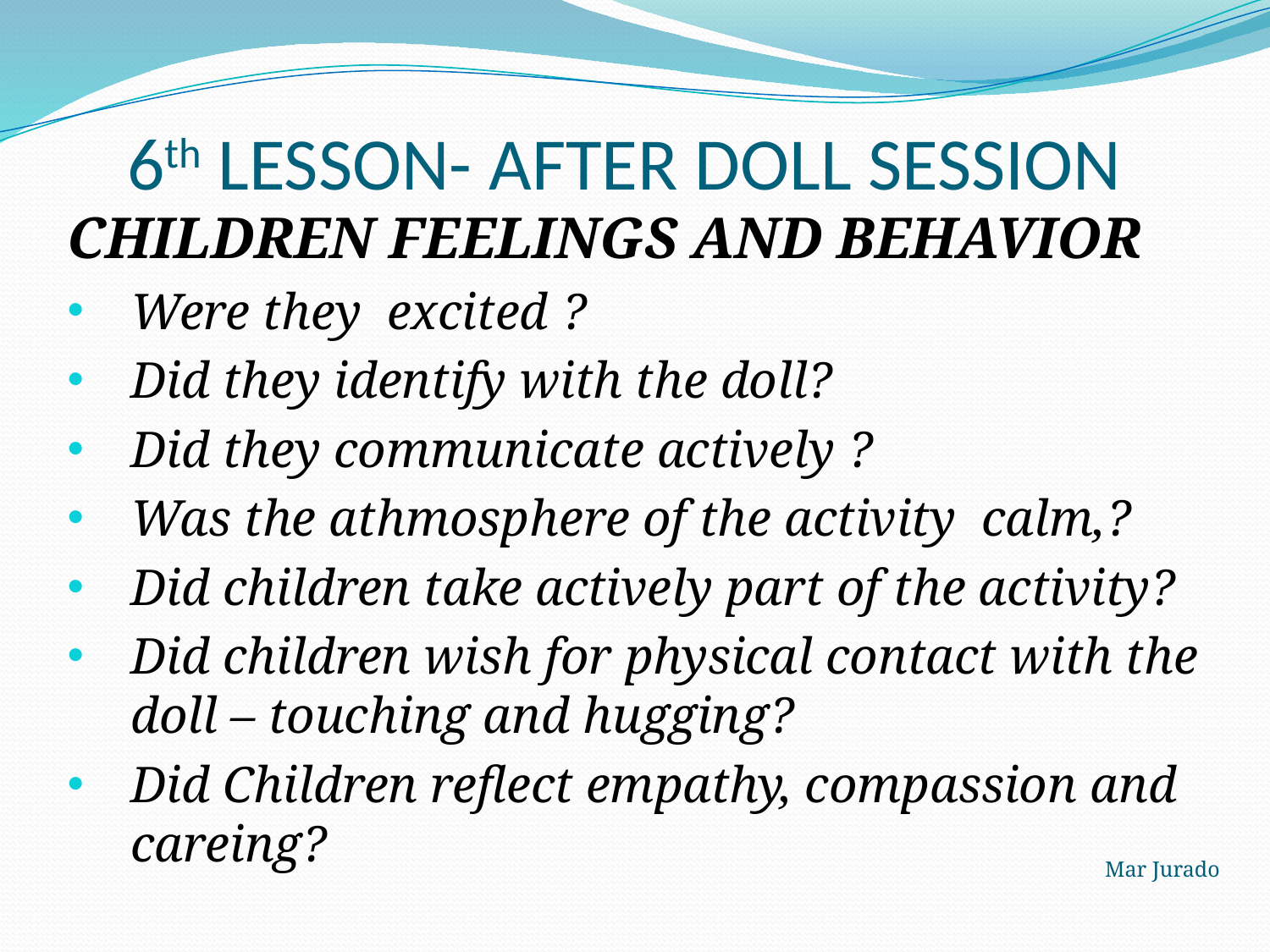

# 6th LESSON- AFTER DOLL SESSION
CHILDREN FEELINGS AND BEHAVIOR
Were they  excited ?
Did they identify with the doll?
Did they communicate actively ?
Was the athmosphere of the activity  calm,?
Did children take actively part of the activity?
Did children wish for physical contact with the doll – touching and hugging?
Did Children reflect empathy, compassion and careing?

Mar Jurado                                                                                              Nov.18